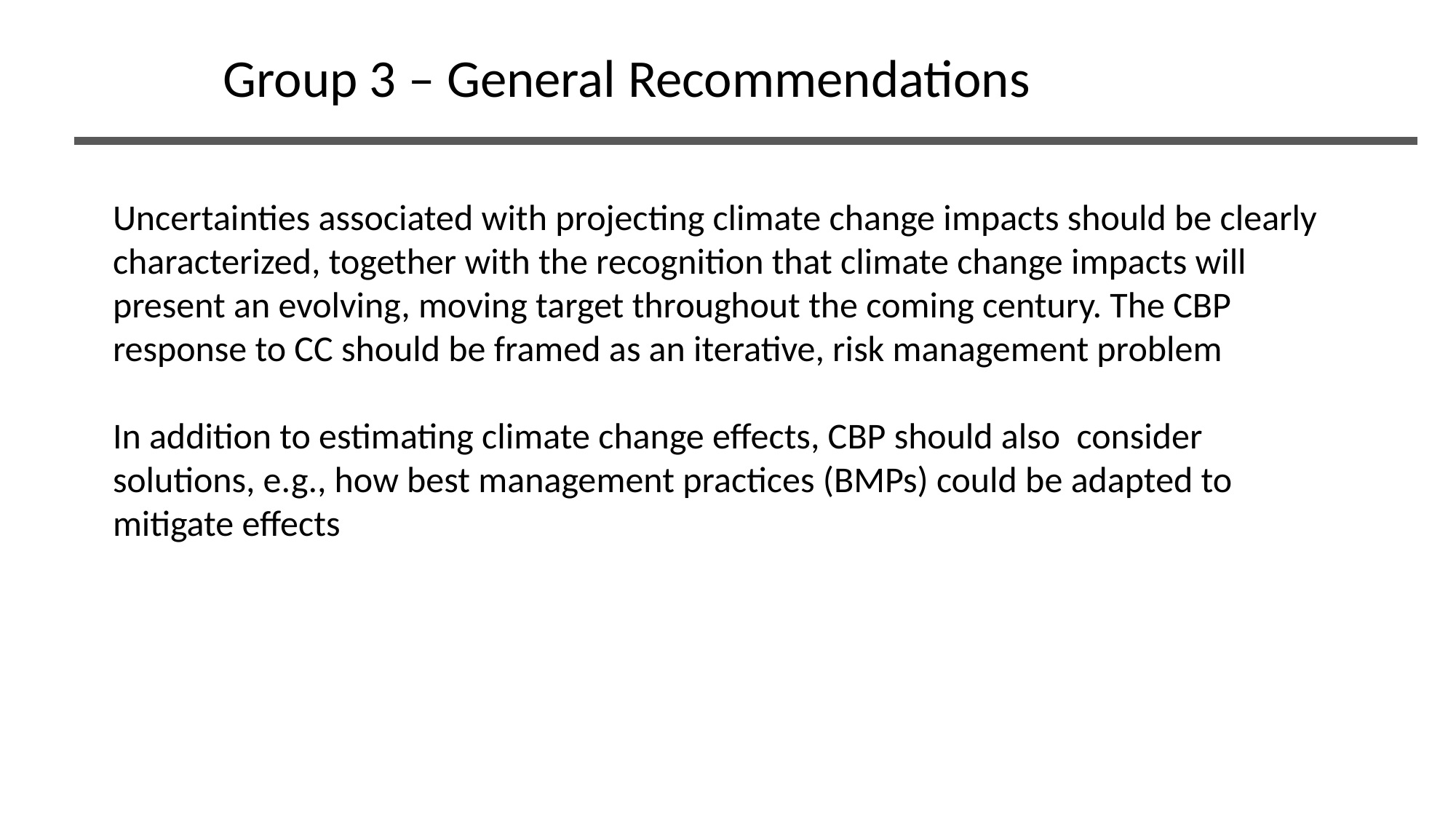

Group 3 – General Recommendations
Uncertainties associated with projecting climate change impacts should be clearly characterized, together with the recognition that climate change impacts will present an evolving, moving target throughout the coming century. The CBP response to CC should be framed as an iterative, risk management problem

In addition to estimating climate change effects, CBP should also  consider solutions, e.g., how best management practices (BMPs) could be adapted to mitigate effects